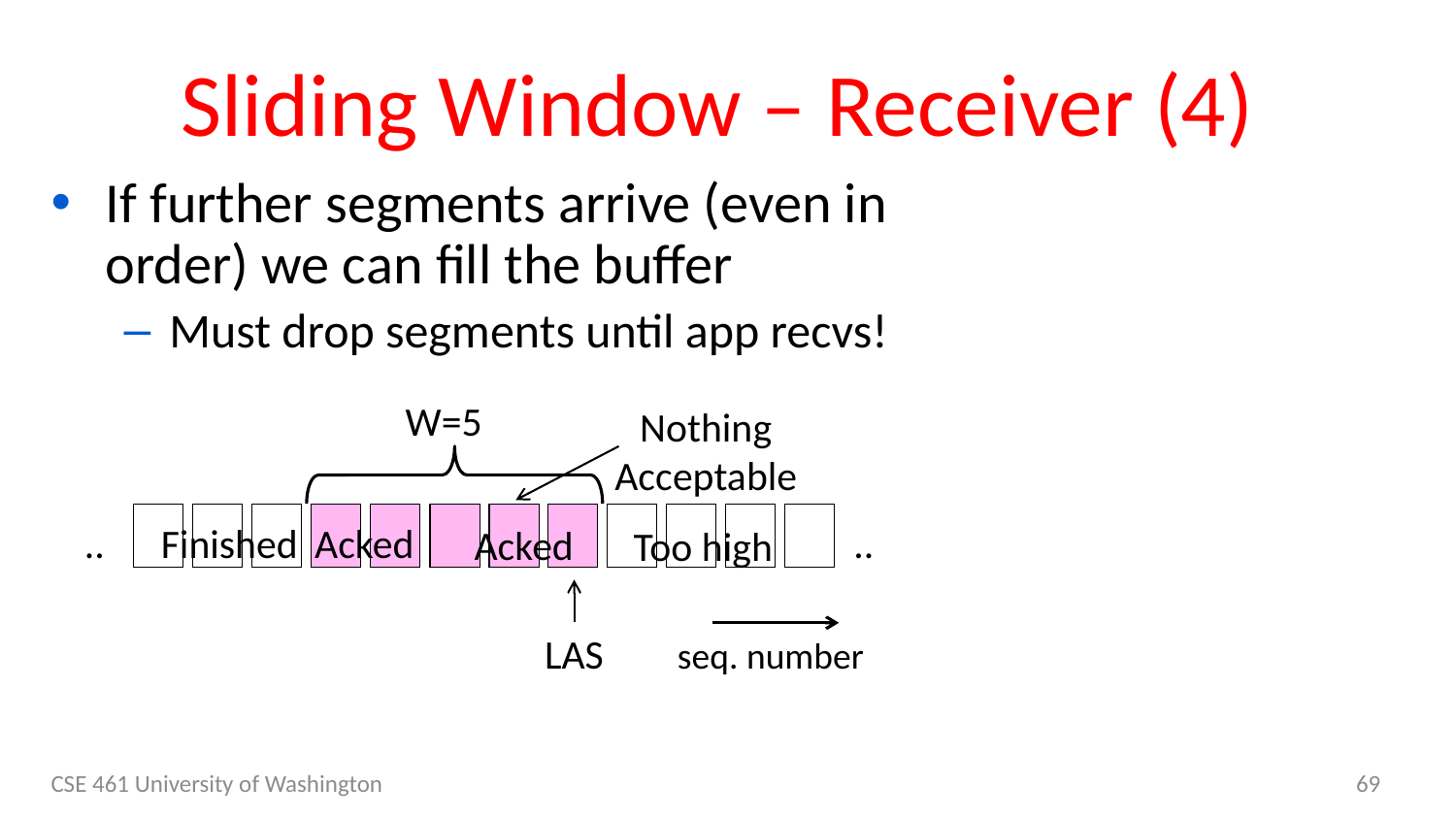

# Sliding Window – Receiver (4)
If further segments arrive (even in order) we can fill the buffer
Must drop segments until app recvs!

W=5
Nothing
Acceptable
5
4
4
4
4
4
5
6
7
5
5
5
5
2
3
..
3
..
Finished
..
Acked
Acked
Too high
LAS
seq. number
CSE 461 University of Washington
69